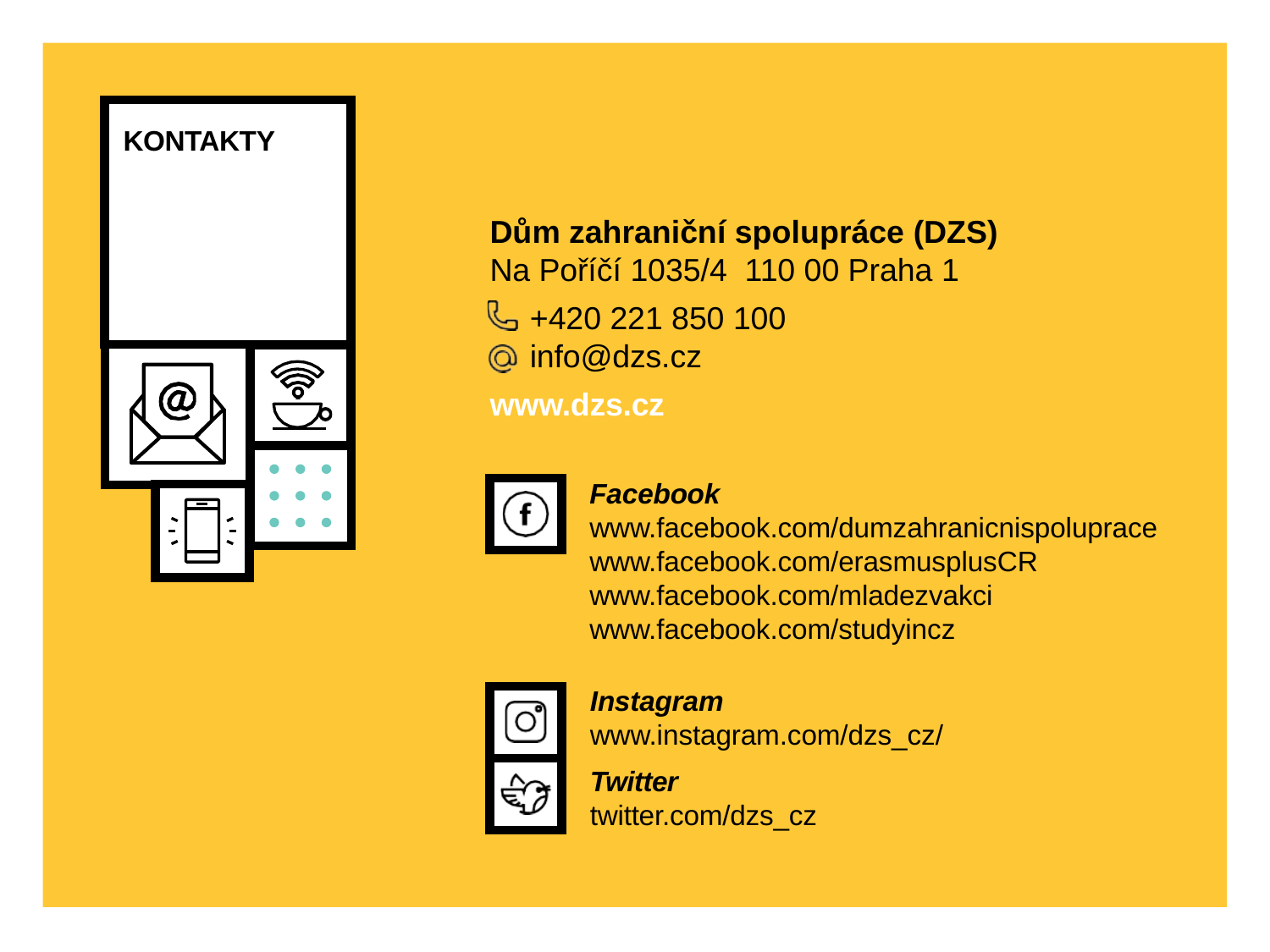

KONTAKTY
Dům zahraniční spolupráce (DZS)
Na Poříčí 1035/4  110 00 Praha 1
+420 221 850 100
info@dzs.cz
www.dzs.cz

Facebook
www.facebook.com/dumzahranicnispoluprace
www.facebook.com/erasmusplusCR
www.facebook.com/mladezvakci
www.facebook.com/studyincz

Instagram
www.instagram.com/dzs_cz/
Twitter
twitter.com/dzs_cz